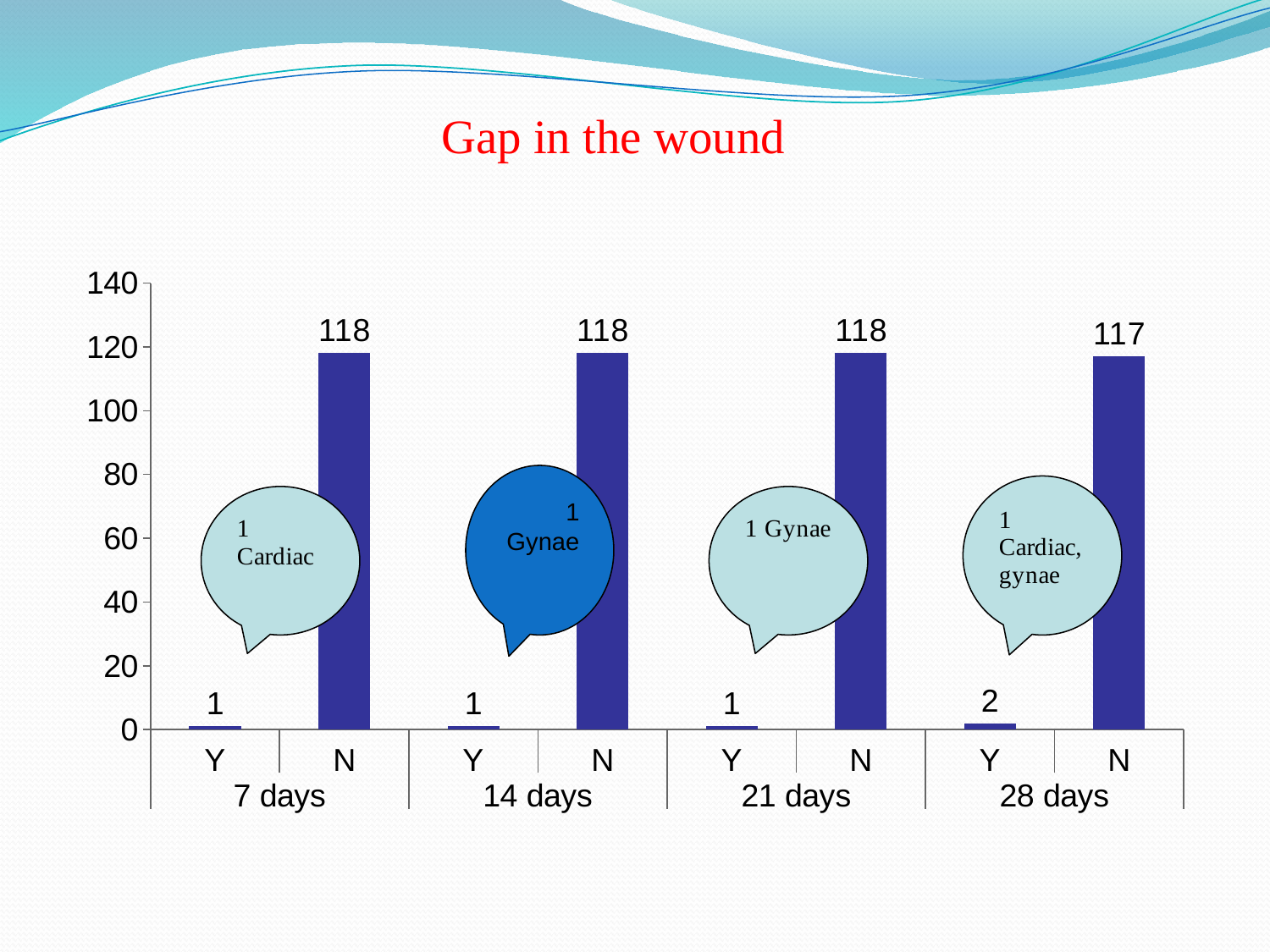

# Gap in the wound

### Chart

| Category |   GAP IN THE WOUND |
|---|---|
| Y | 1.0 |
| N | 118.0 |
| Y | 1.0 |
| N | 118.0 |
| Y | 1.0 |
| N | 118.0 |
| Y | 2.0 |
| N | 117.0 |
1 Gynae